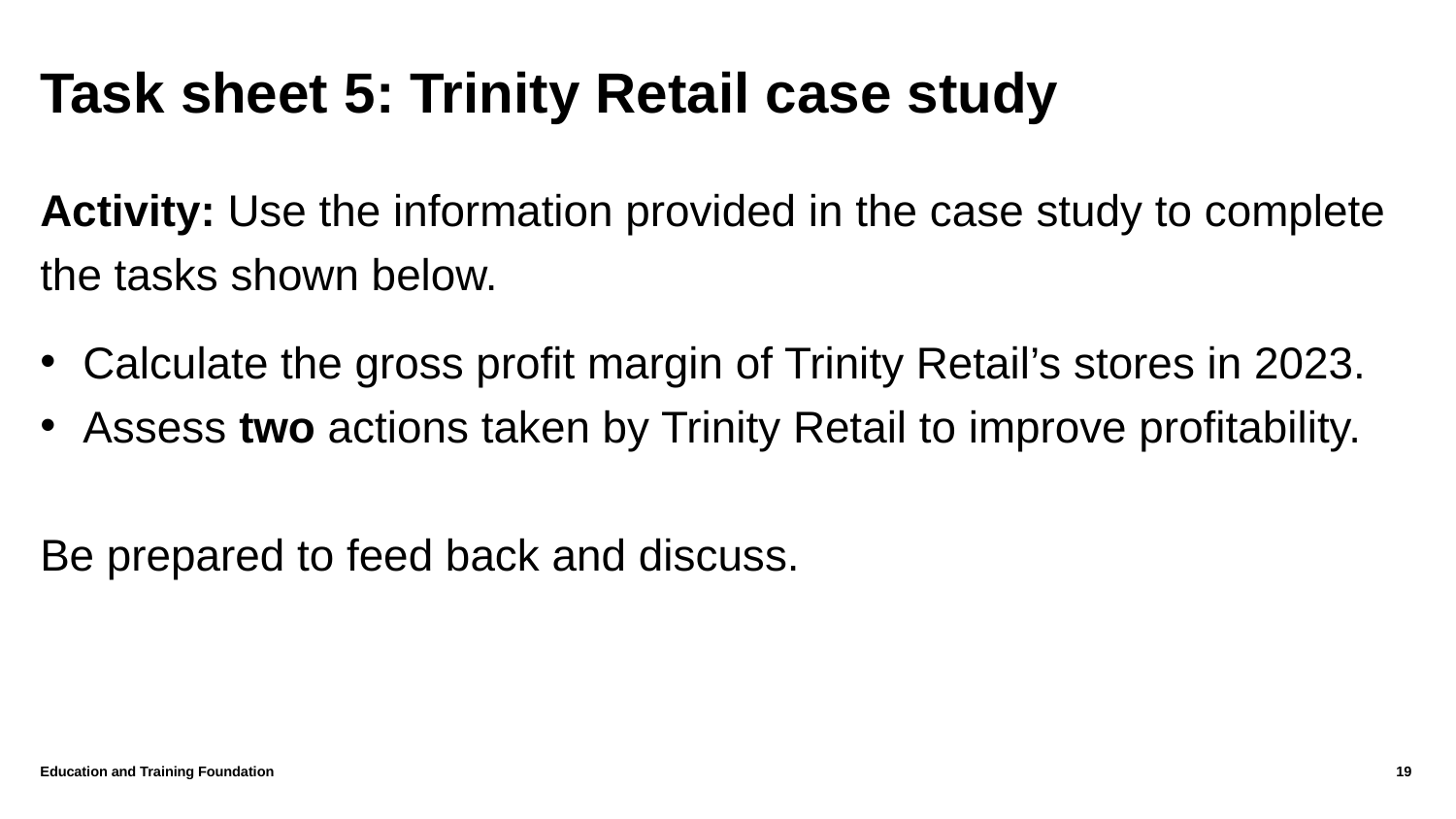

# Task sheet 5: Trinity Retail case study
Activity: Use the information provided in the case study to complete the tasks shown below.
Calculate the gross profit margin of Trinity Retail’s stores in 2023.
Assess two actions taken by Trinity Retail to improve profitability.

Be prepared to feed back and discuss.
Education and Training Foundation
19